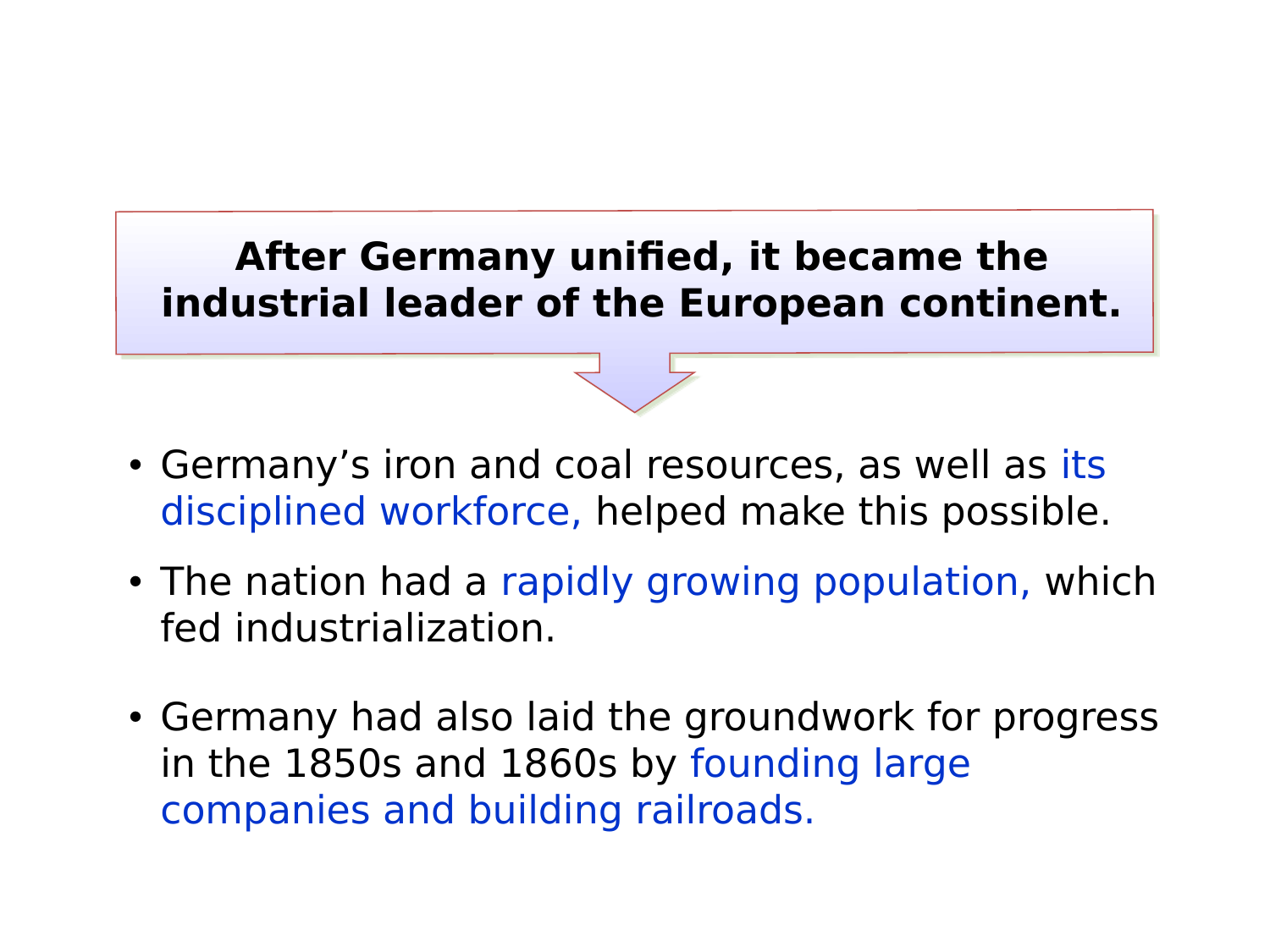

After Germany unified, it became the industrial leader of the European continent.
Germany’s iron and coal resources, as well as its disciplined workforce, helped make this possible.
The nation had a rapidly growing population, which fed industrialization.
Germany had also laid the groundwork for progress
in the 1850s and 1860s by founding large companies and building railroads.